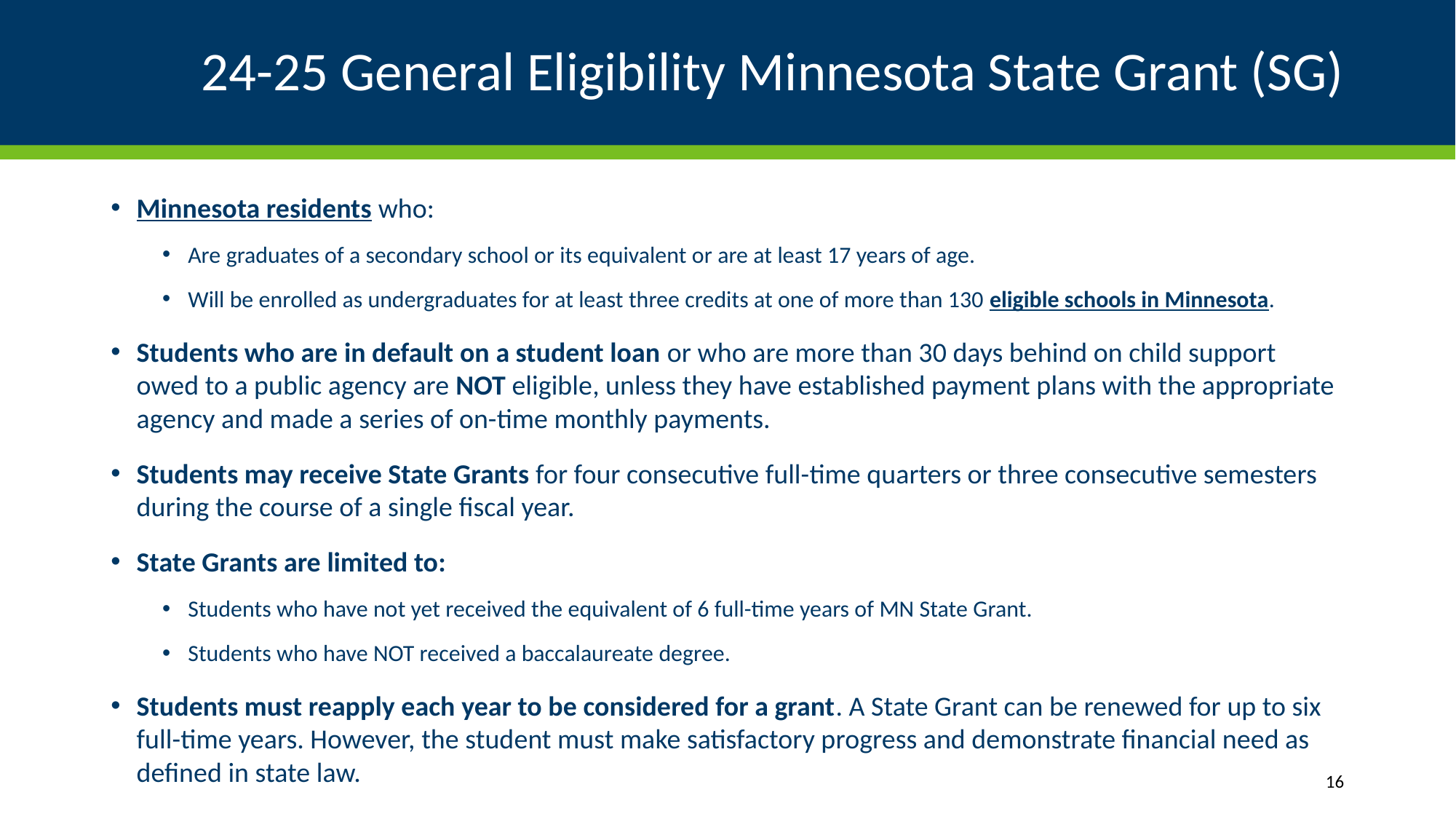

# 24-25 General Eligibility Minnesota State Grant (SG)
Minnesota residents who:
Are graduates of a secondary school or its equivalent or are at least 17 years of age.
Will be enrolled as undergraduates for at least three credits at one of more than 130 eligible schools in Minnesota.
Students who are in default on a student loan or who are more than 30 days behind on child support owed to a public agency are NOT eligible, unless they have established payment plans with the appropriate agency and made a series of on-time monthly payments.
Students may receive State Grants for four consecutive full-time quarters or three consecutive semesters during the course of a single fiscal year.
State Grants are limited to:
Students who have not yet received the equivalent of 6 full-time years of MN State Grant.
Students who have NOT received a baccalaureate degree.
Students must reapply each year to be considered for a grant. A State Grant can be renewed for up to six full-time years. However, the student must make satisfactory progress and demonstrate financial need as defined in state law.

16